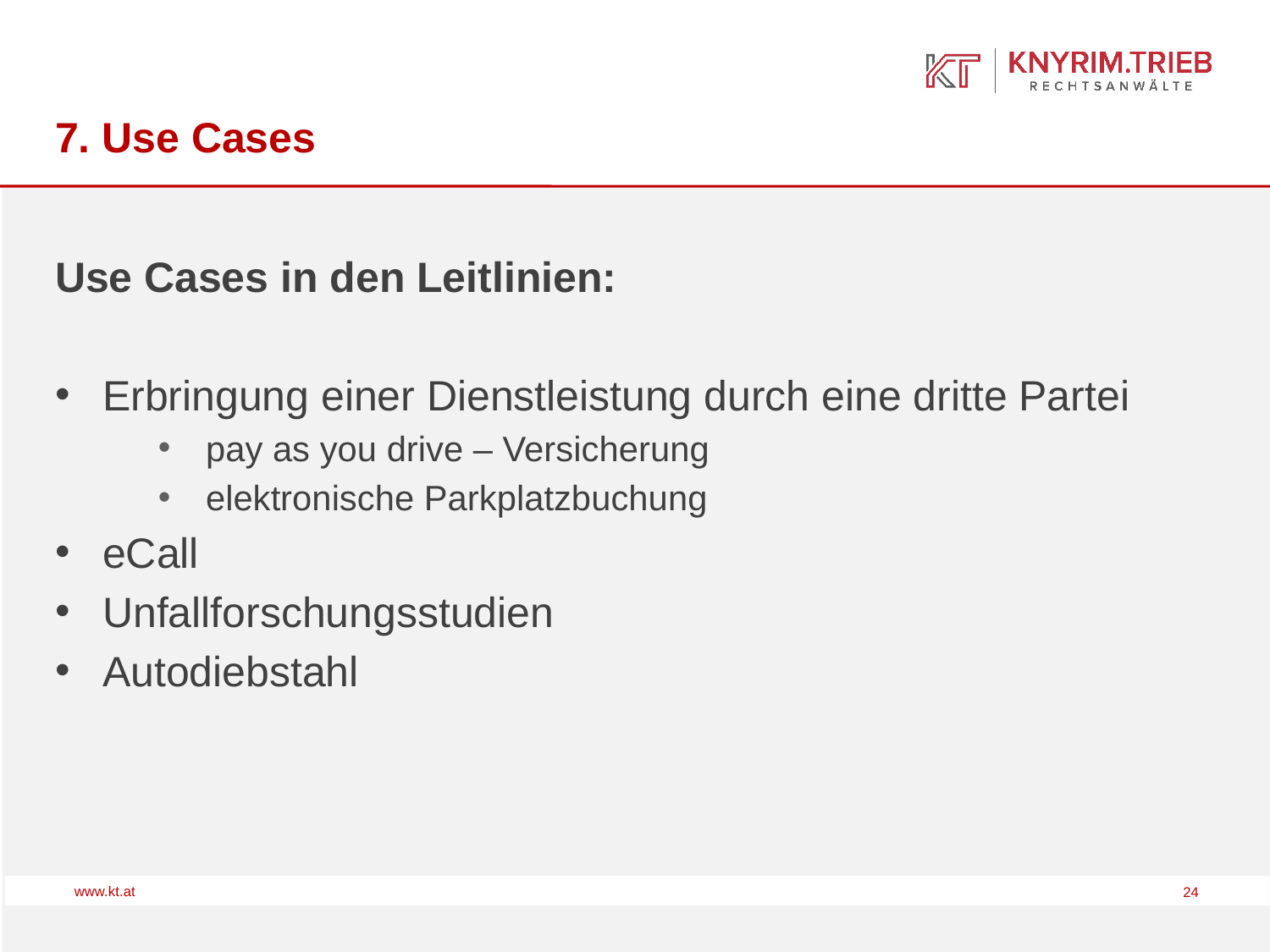

# 7. Use Cases
Use Cases in den Leitlinien:

Erbringung einer Dienstleistung durch eine dritte Partei
pay as you drive – Versicherung
elektronische Parkplatzbuchung
eCall
Unfallforschungsstudien
Autodiebstahl